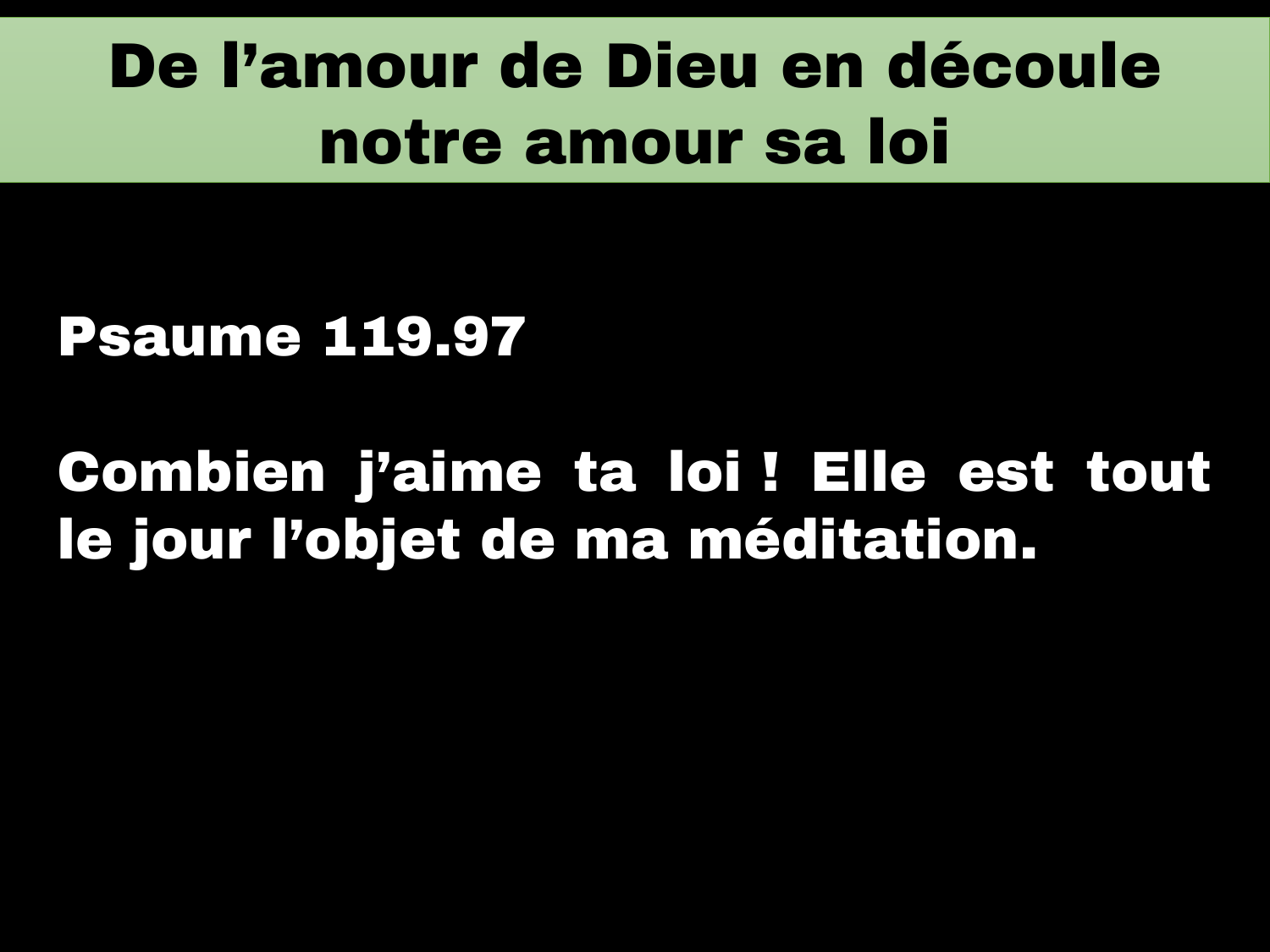

De l’amour de Dieu en découle notre amour sa loi
Psaume 119.97

Combien j’aime ta loi ! Elle est tout le jour l’objet de ma méditation.